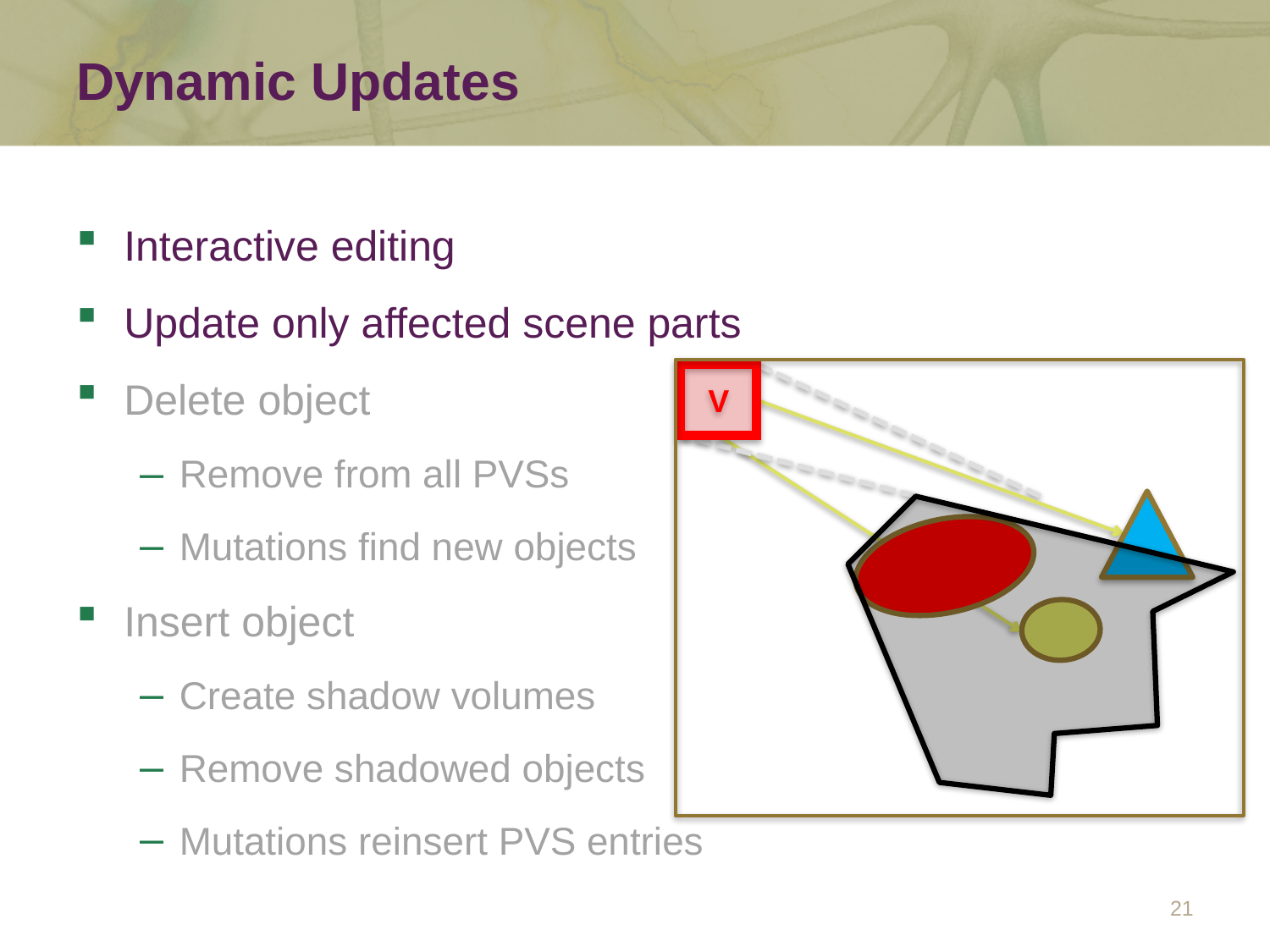

# Dynamic Updates
Interactive editing
Update only affected scene parts
Delete object
Remove from all PVSs
Mutations find new objects
Insert object
Create shadow volumes
Remove shadowed objects
Mutations reinsert PVS entries

V

21